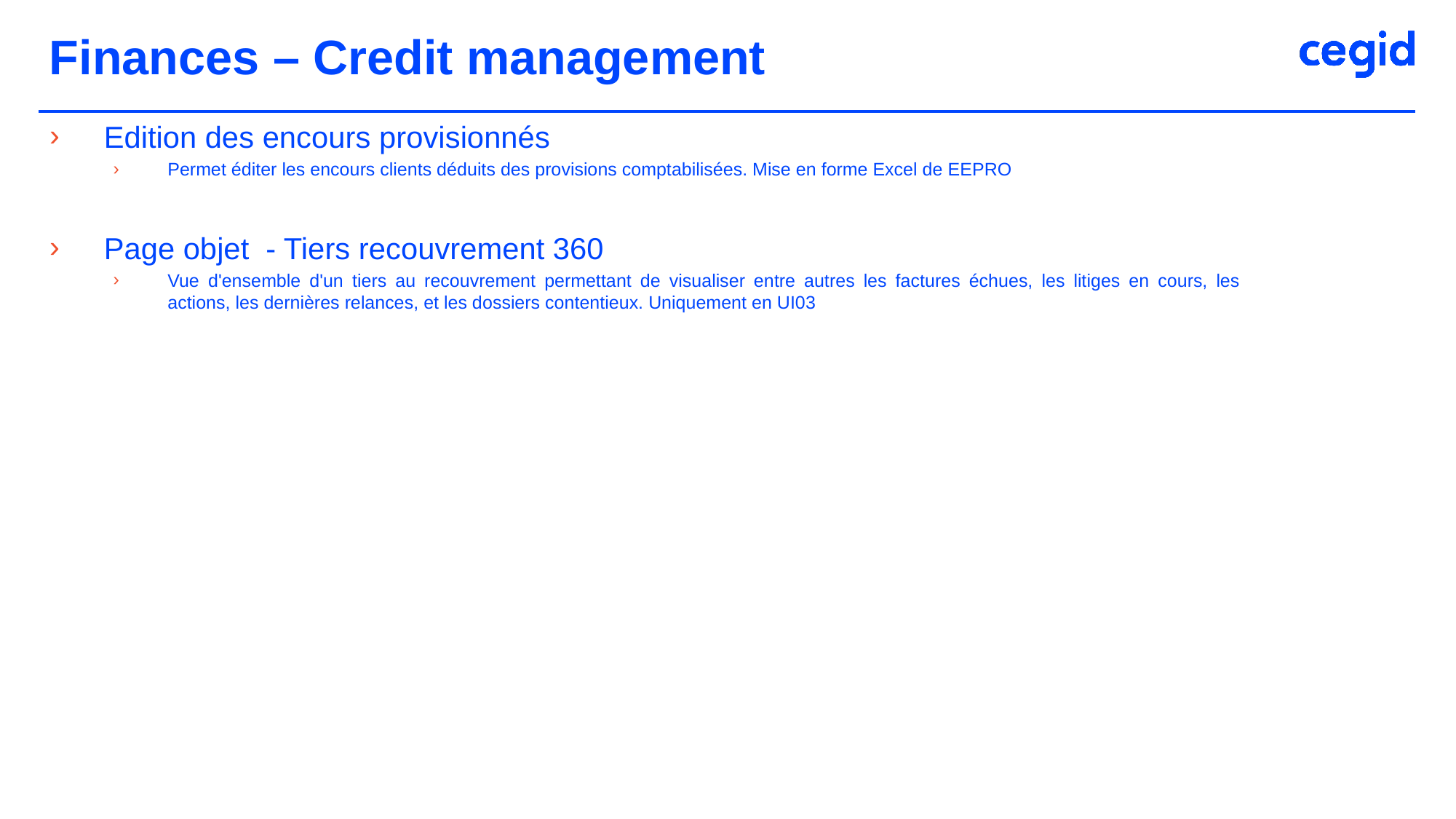

# Finances – Credit management
Edition des encours provisionnés
Permet éditer les encours clients déduits des provisions comptabilisées. Mise en forme Excel de EEPRO

Page objet  - Tiers recouvrement 360
Vue d'ensemble d'un tiers au recouvrement permettant de visualiser entre autres les factures échues, les litiges en cours, les actions, les dernières relances, et les dossiers contentieux. Uniquement en UI03